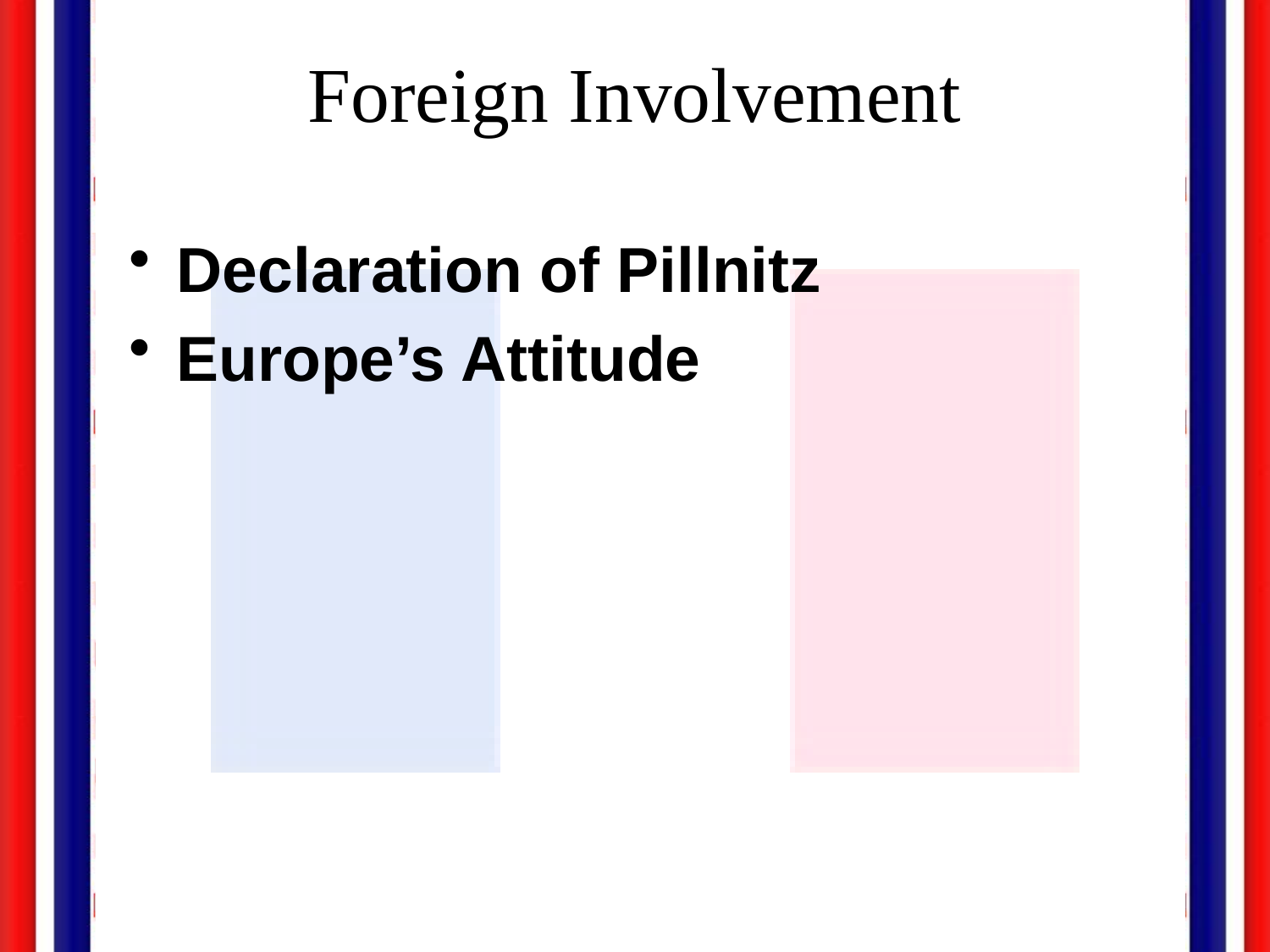

# Foreign Involvement
Declaration of Pillnitz
Europe’s Attitude